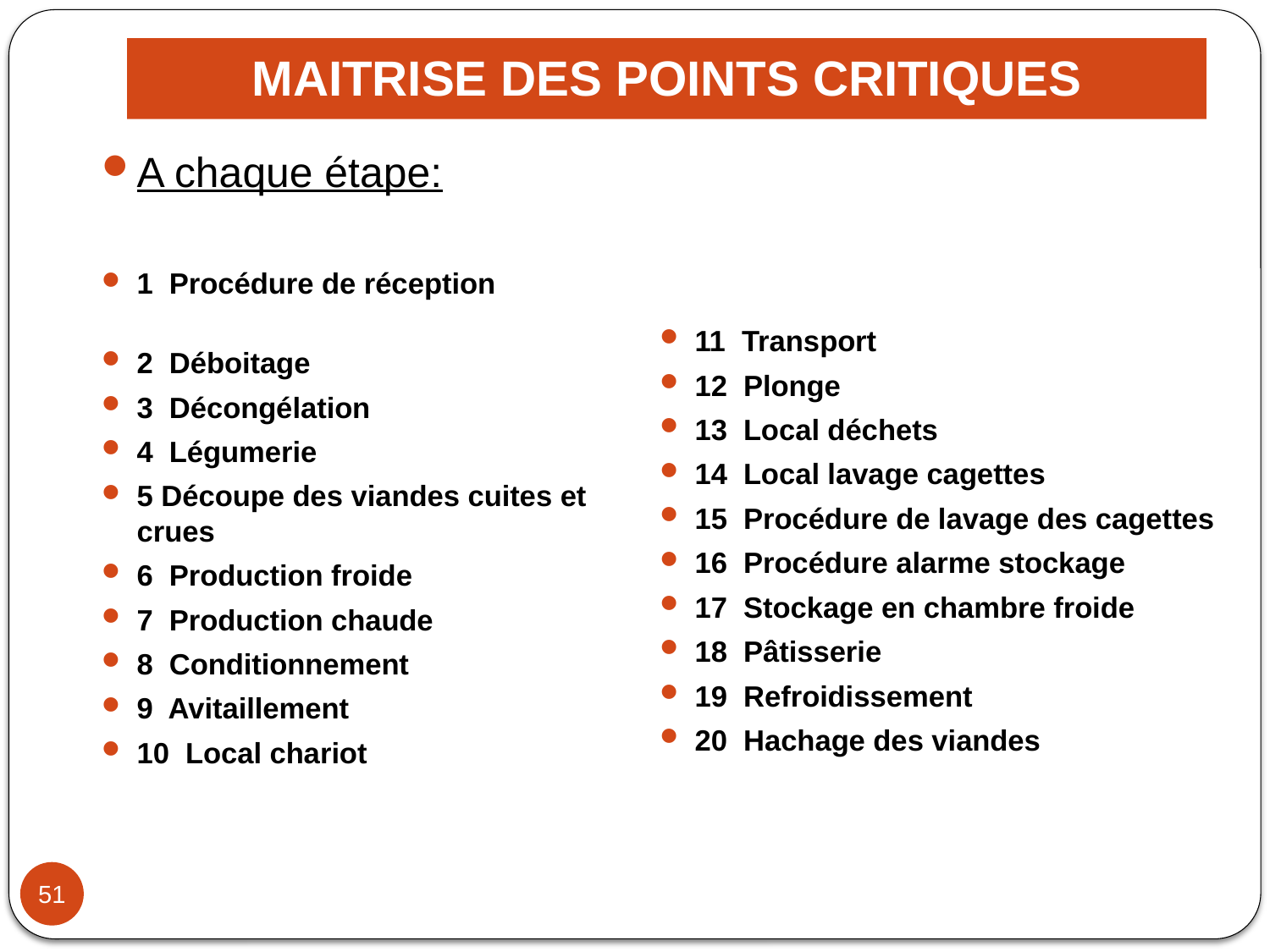

# MAITRISE DES POINTS CRITIQUES
A chaque étape:

1  Procédure de réception
2  Déboitage
3  Décongélation
4  Légumerie
5 Découpe des viandes cuites et crues
6  Production froide
7  Production chaude
8  Conditionnement
9  Avitaillement
10  Local chariot

11  Transport
12  Plonge
13  Local déchets
14  Local lavage cagettes
15  Procédure de lavage des cagettes
16  Procédure alarme stockage
17  Stockage en chambre froide
18  Pâtisserie
19  Refroidissement
20  Hachage des viandes

51